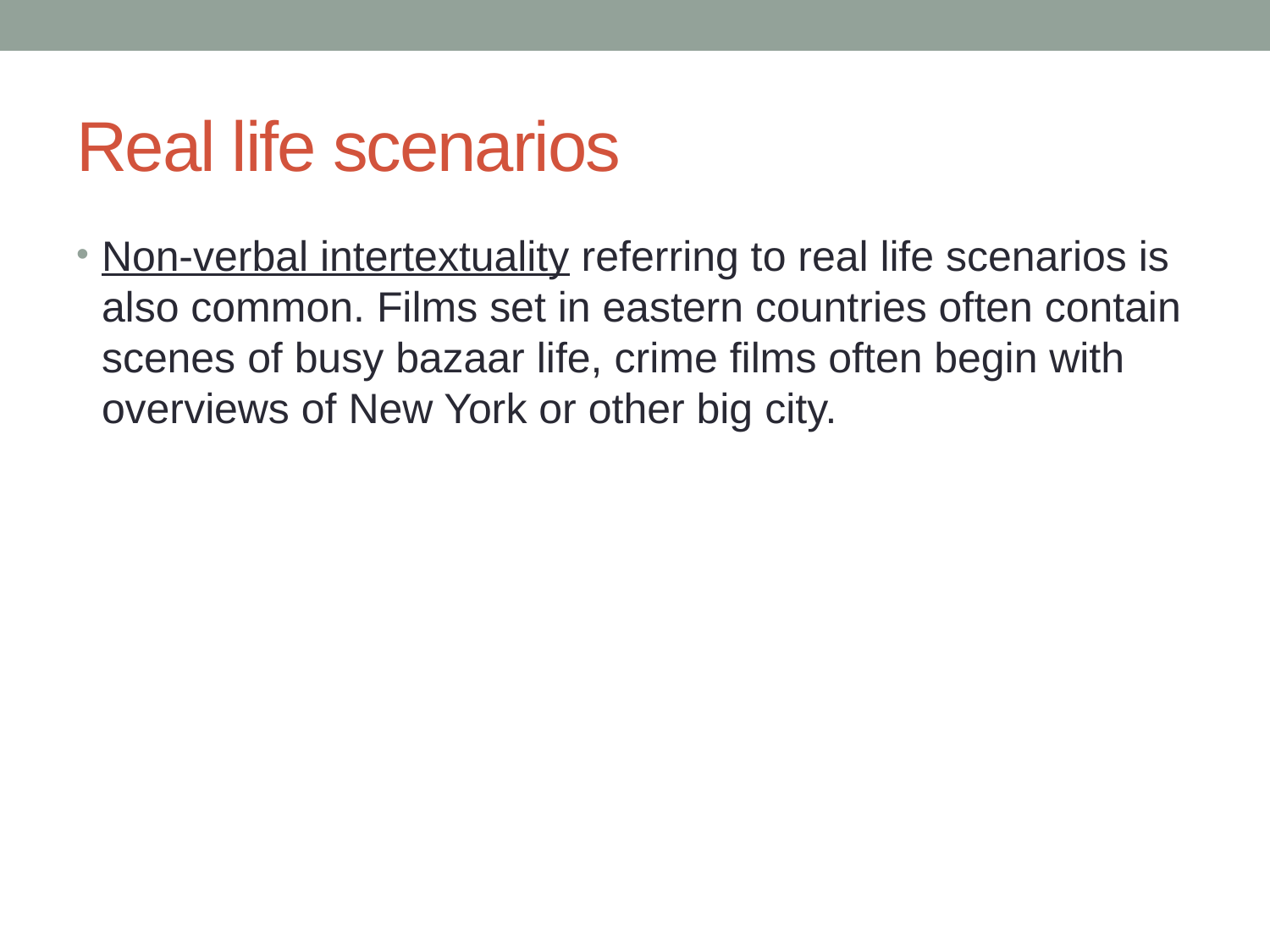

# Real life scenarios
Non-verbal intertextuality referring to real life scenarios is also common. Films set in eastern countries often contain scenes of busy bazaar life, crime films often begin with overviews of New York or other big city.